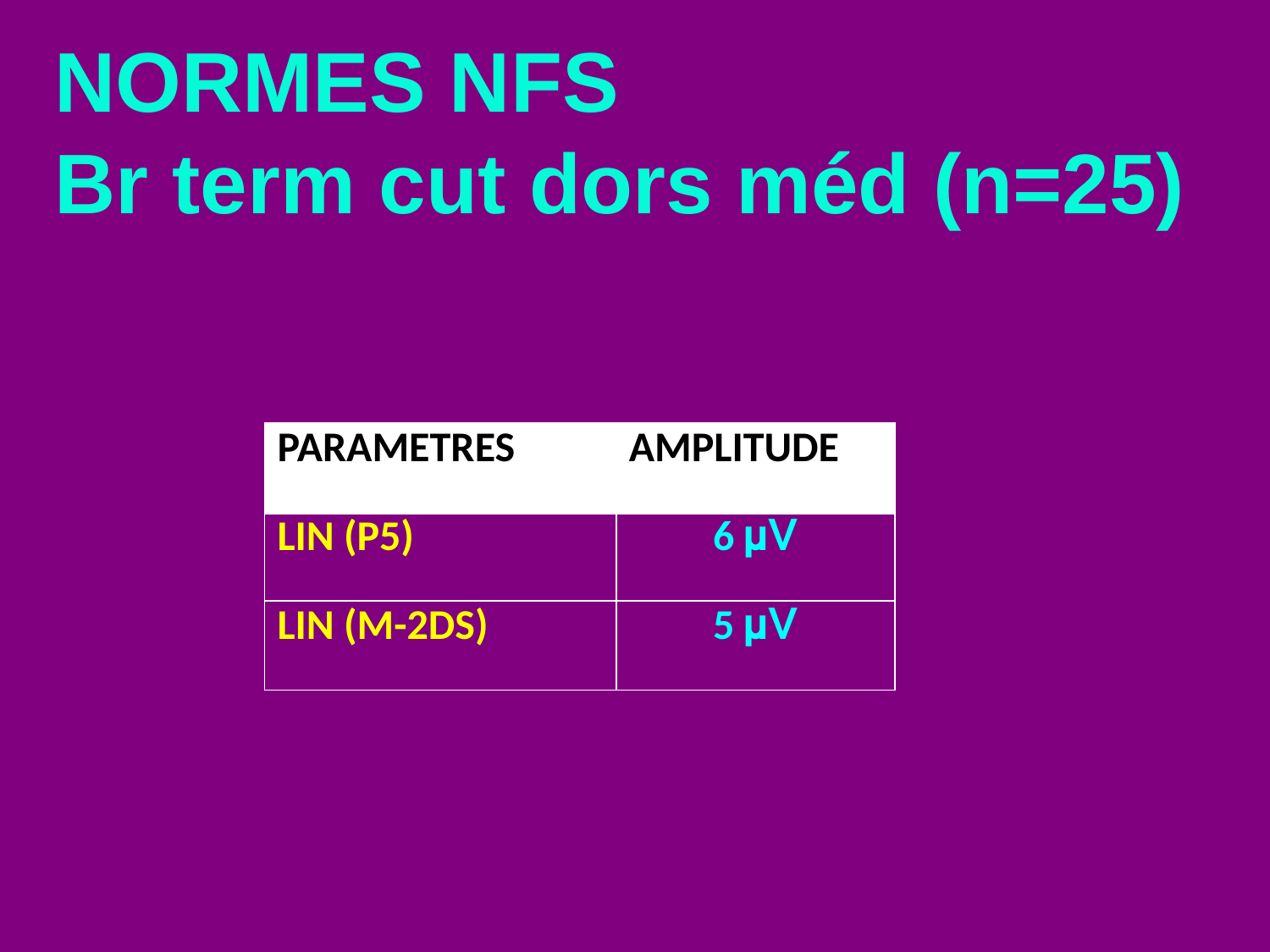

NORMES NFS
Br term cut dors méd (n=25)
| PARAMETRES | AMPLITUDE |
| --- | --- |
| LIN (P5) | 6 µV |
| LIN (M-2DS) | 5 µV |